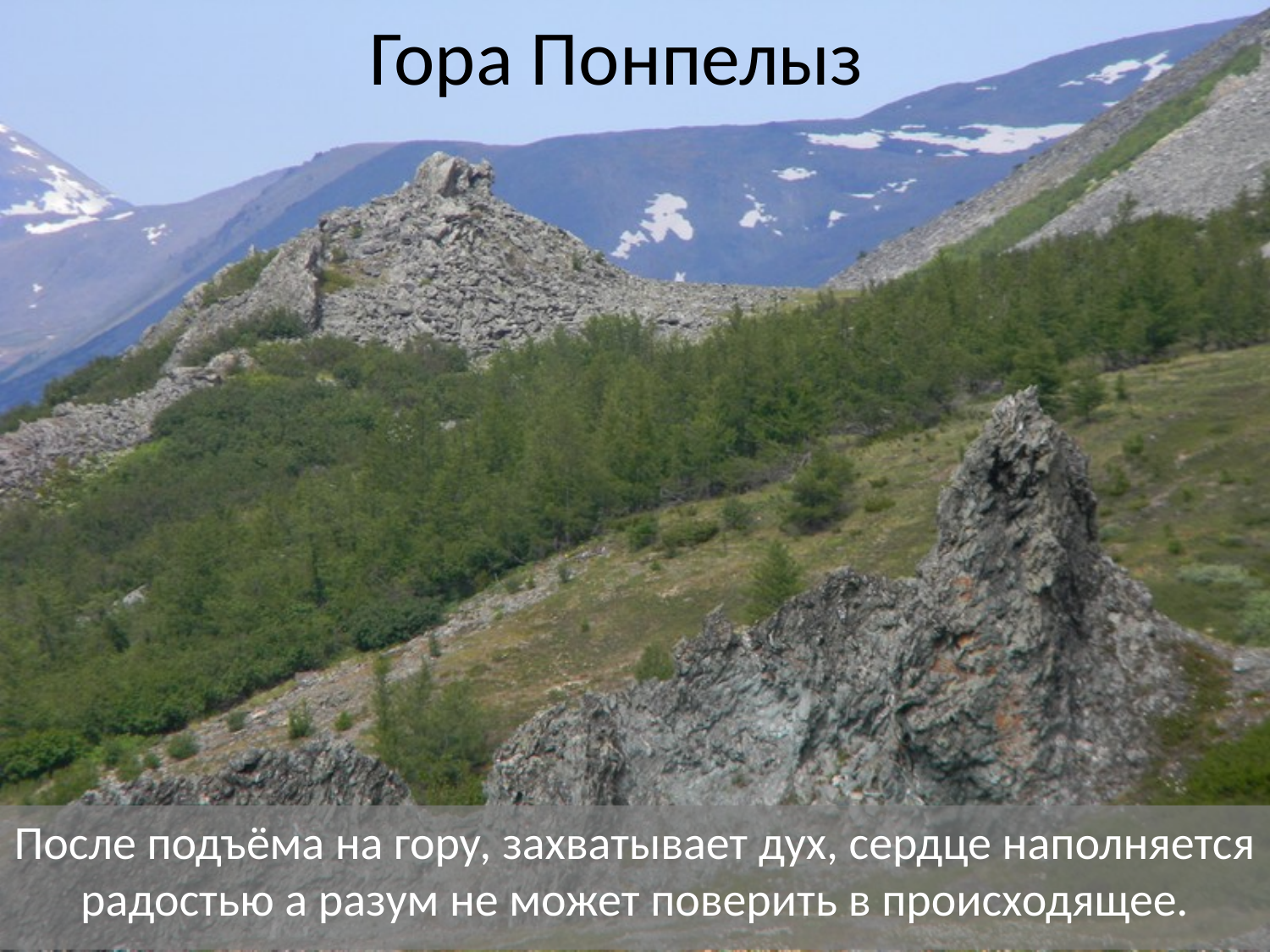

# Гора Понпелыз
После подъёма на гору, захватывает дух, сердце наполняется радостью а разум не может поверить в происходящее.